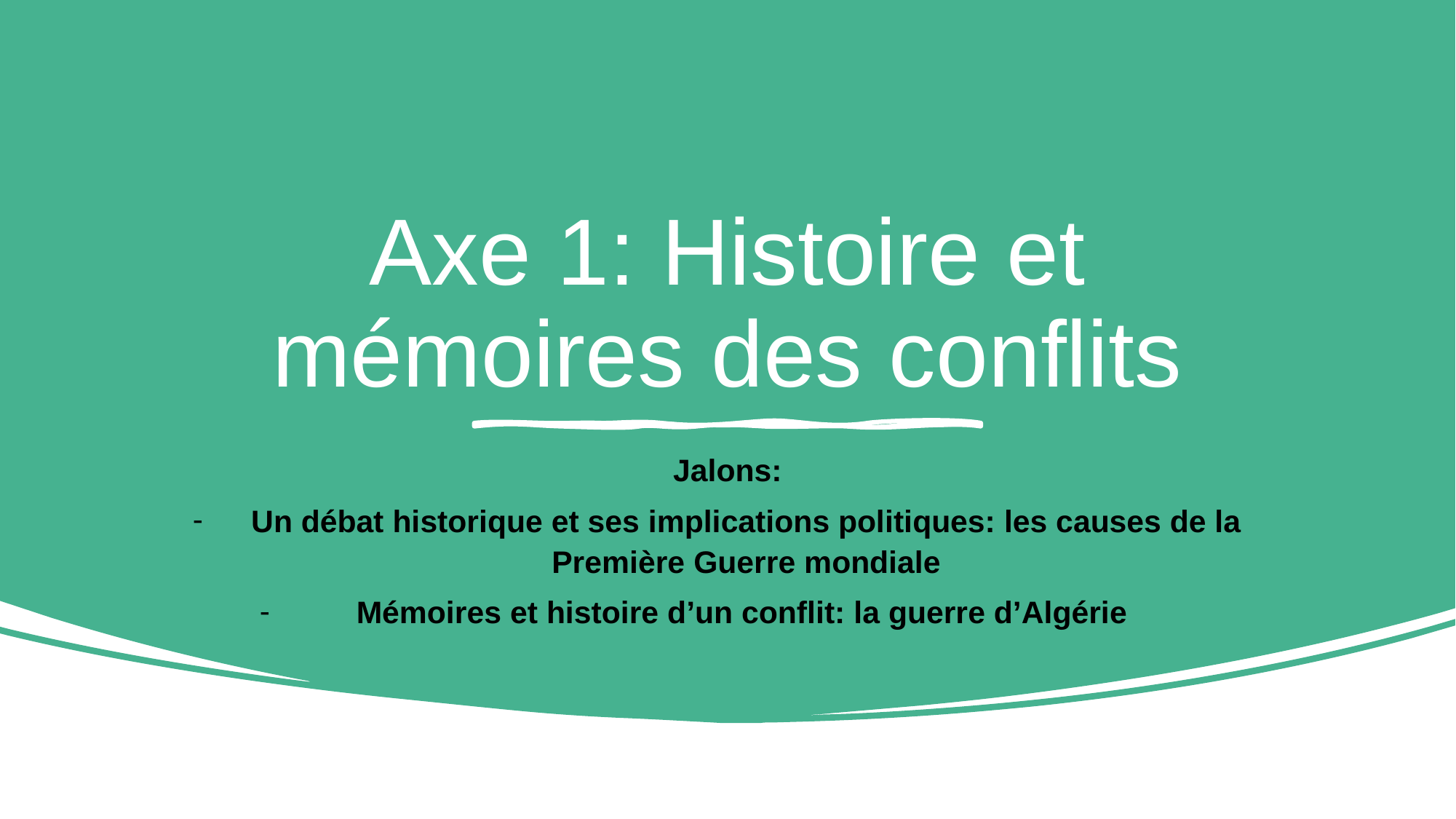

# Axe 1: Histoire et mémoires des conflits

Jalons:
Un débat historique et ses implications politiques: les causes de la Première Guerre mondiale
Mémoires et histoire d’un conflit: la guerre d’Algérie